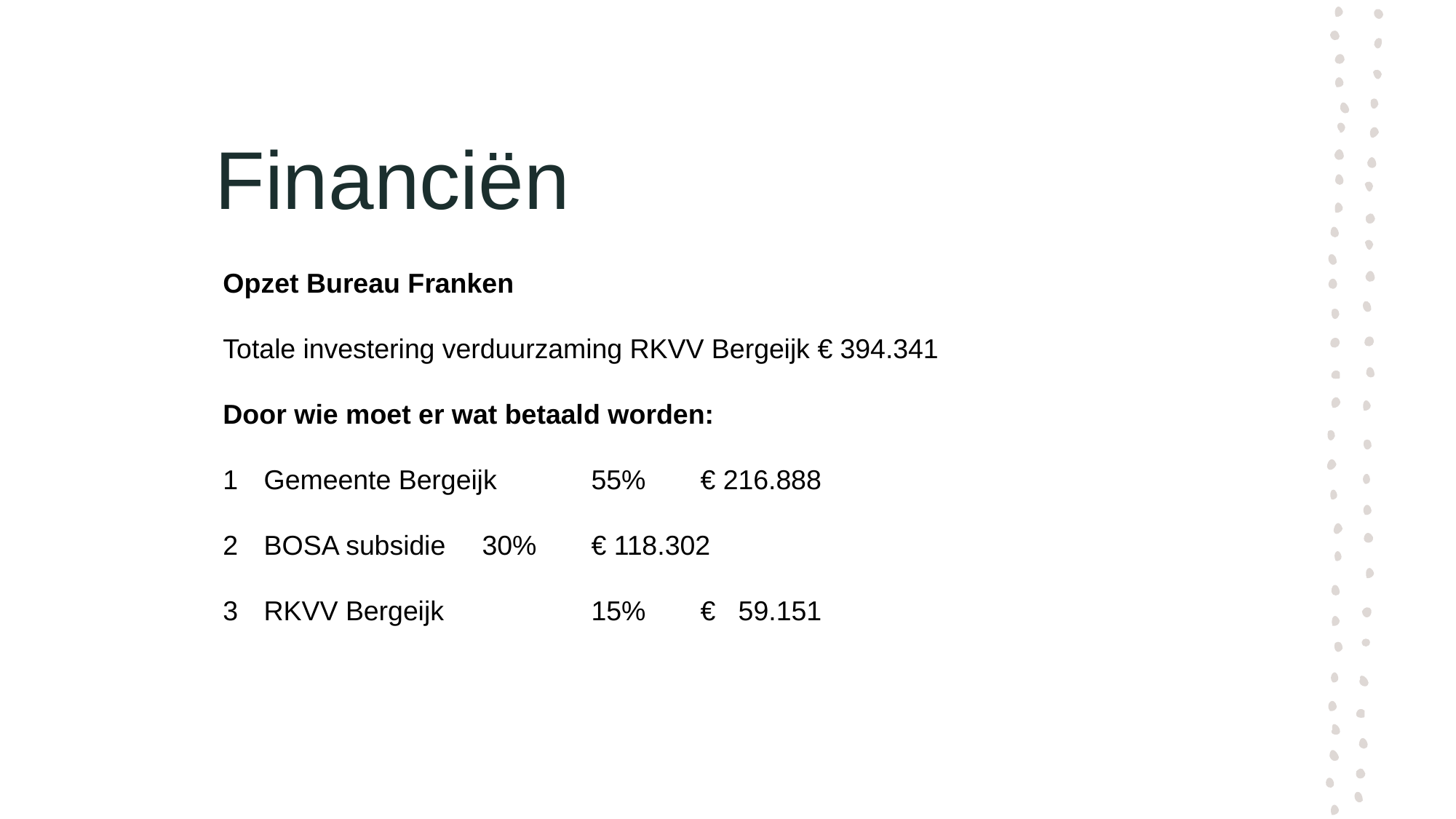

# Financiën
Opzet Bureau Franken

Totale investering verduurzaming RKVV Bergeijk € 394.341

Door wie moet er wat betaald worden:

Gemeente Bergeijk 	55% 	€ 216.888

BOSA subsidie	30%	€ 118.302

RKVV Bergeijk		15%	€   59.151